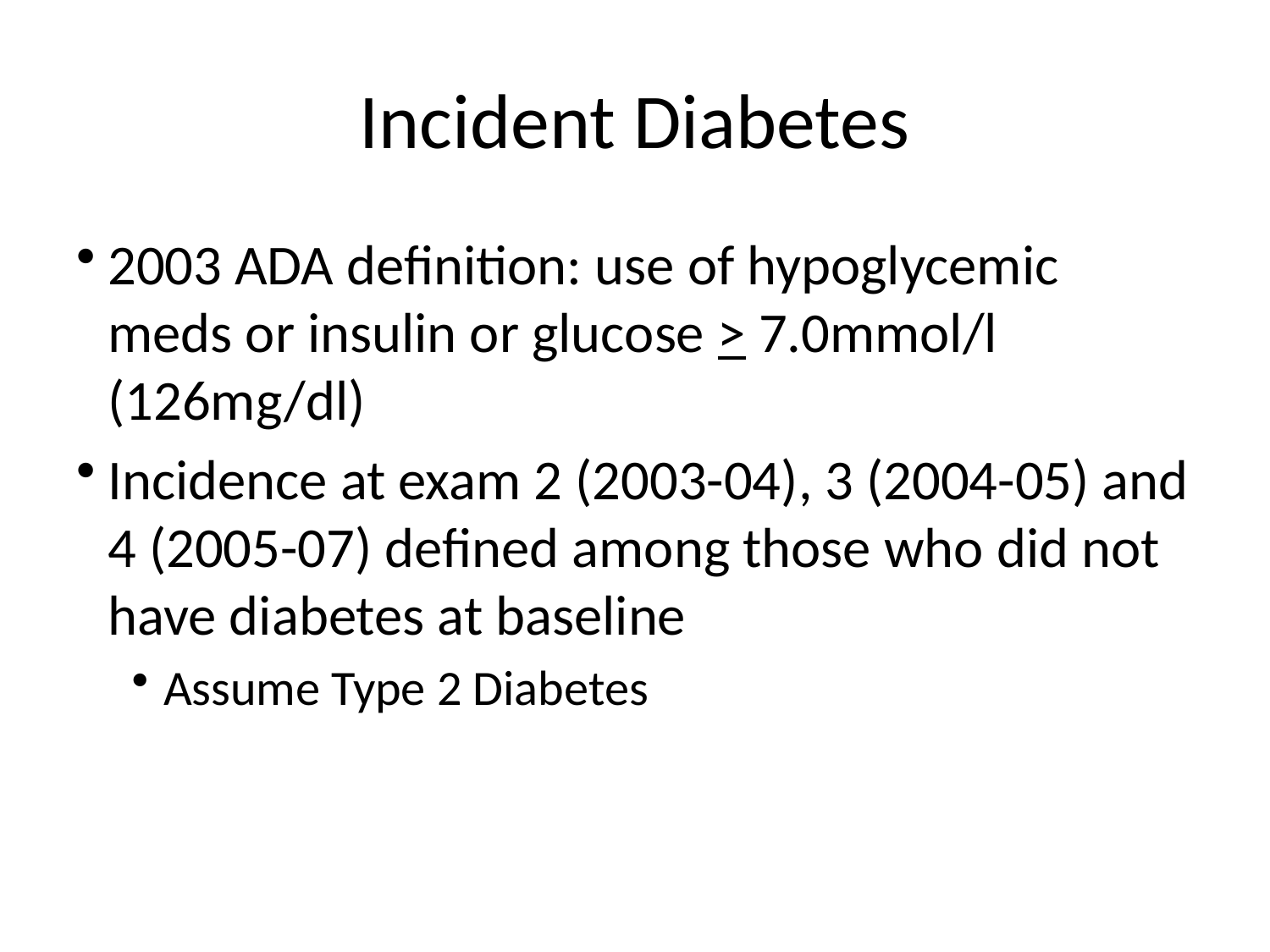

# Incident Diabetes
2003 ADA definition: use of hypoglycemic meds or insulin or glucose > 7.0mmol/l (126mg/dl)
Incidence at exam 2 (2003-04), 3 (2004-05) and 4 (2005-07) defined among those who did not have diabetes at baseline
Assume Type 2 Diabetes